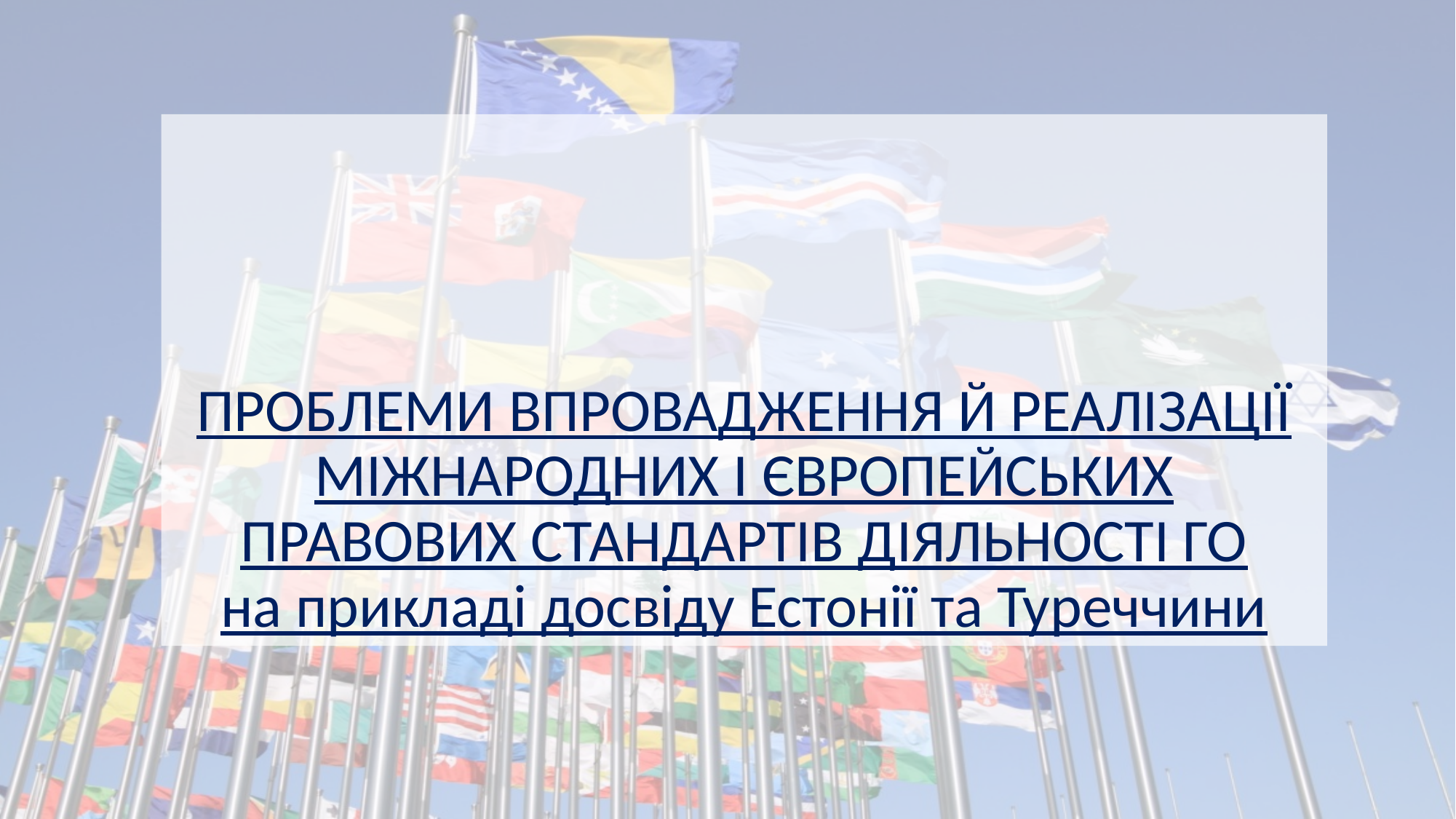

ПРОБЛЕМИ ВПРОВАДЖЕННЯ Й РЕАЛІЗАЦІЇ МІЖНАРОДНИХ І ЄВРОПЕЙСЬКИХ ПРАВОВИХ СТАНДАРТІВ ДІЯЛЬНОСТІ ГО
на прикладі досвіду Естонії та Туреччини